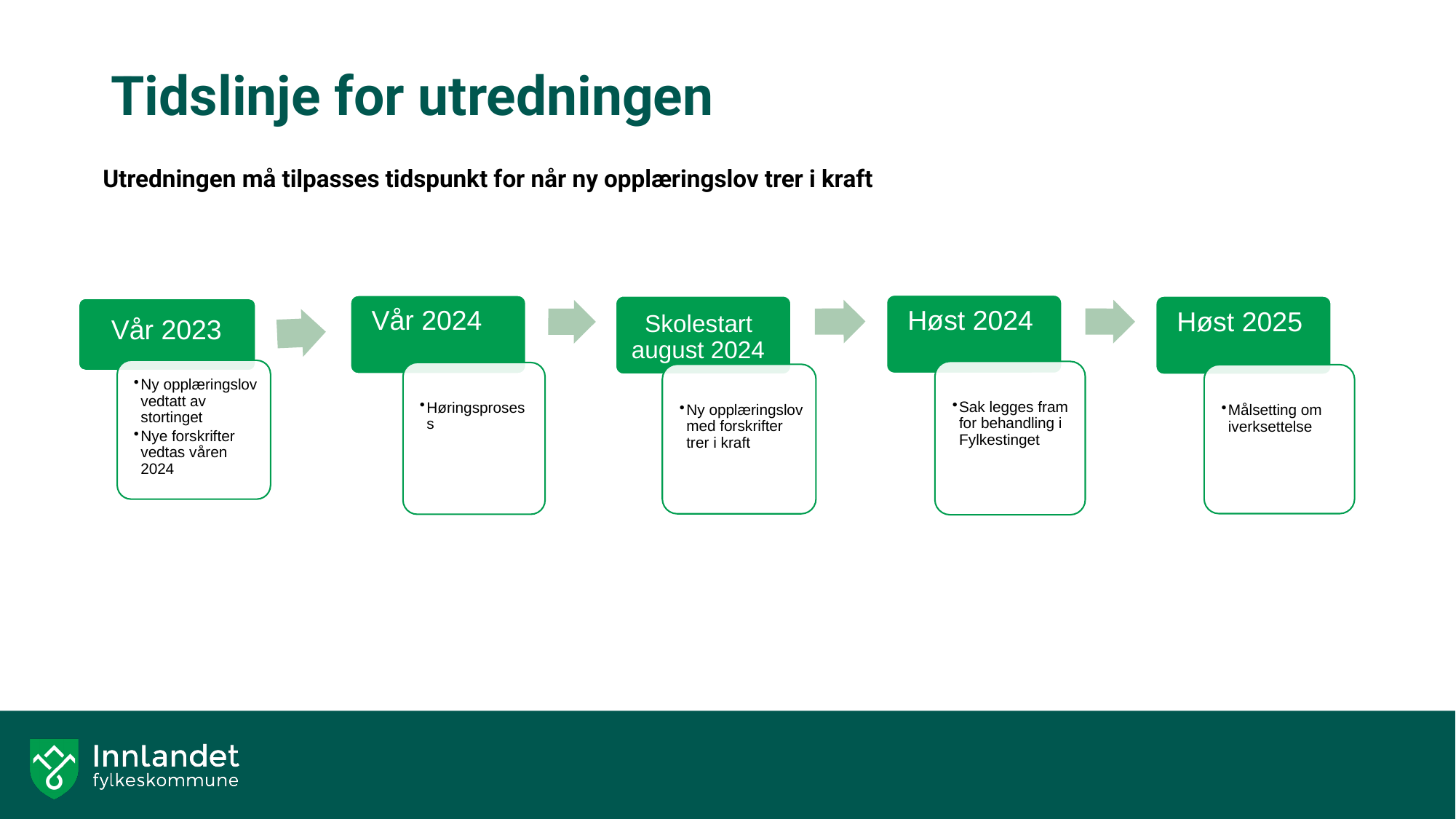

# Tidslinje for utredningen
Utredningen må tilpasses tidspunkt for når ny opplæringslov trer i kraft

  Vår 2023
Ny opplæringslov vedtatt av stortinget
Nye forskrifter vedtas våren 2024

  Vår 2024

Høringsprosess

  Skolestart august 2024

Ny opplæringslov med forskrifter trer i kraft

  Høst 2024

Sak legges fram for behandling i Fylkestinget

  Høst 2025

Målsetting om iverksettelse